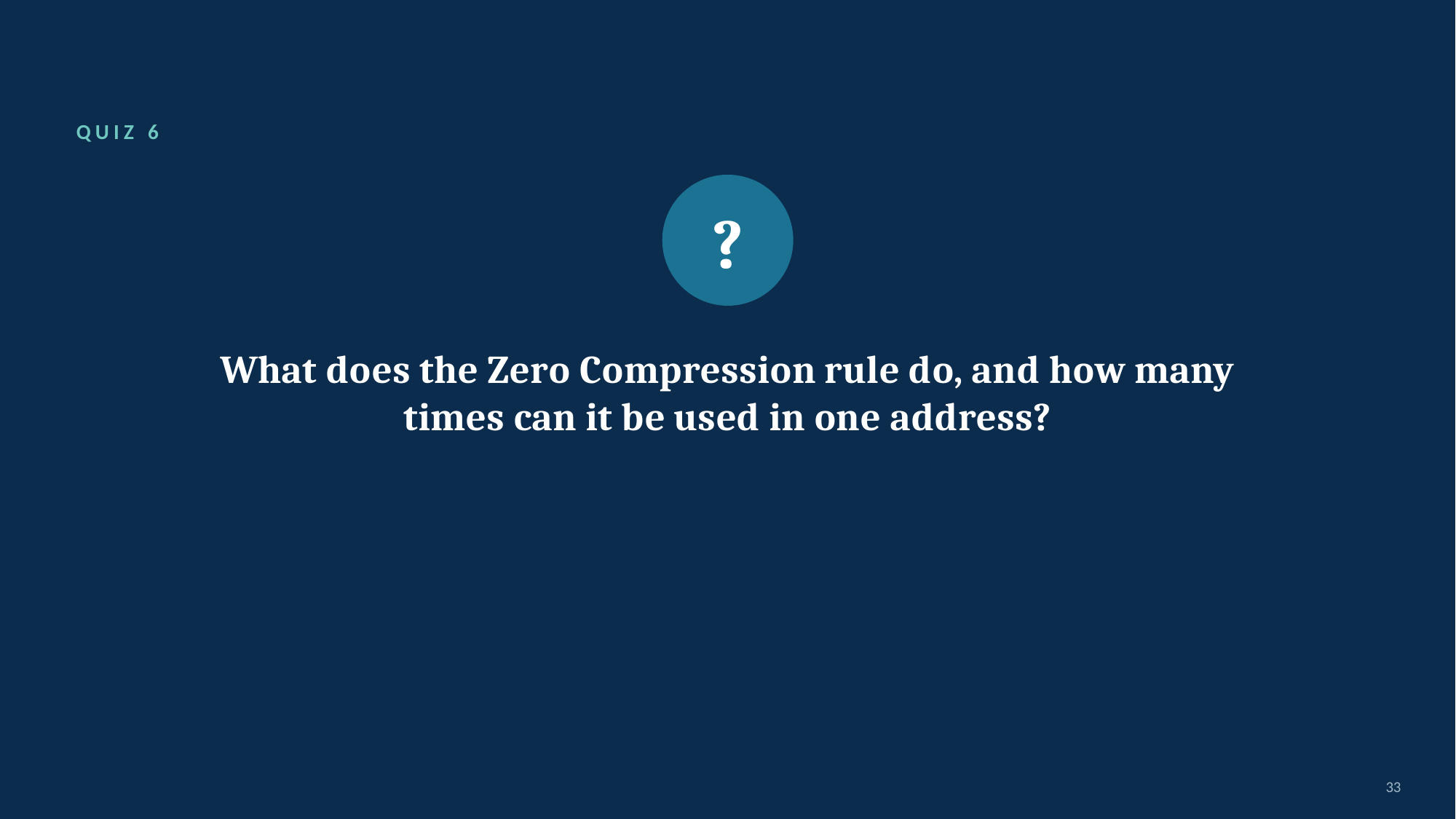

QUIZ 6

?
What does the Zero Compression rule do, and how many times can it be used in one address?
33